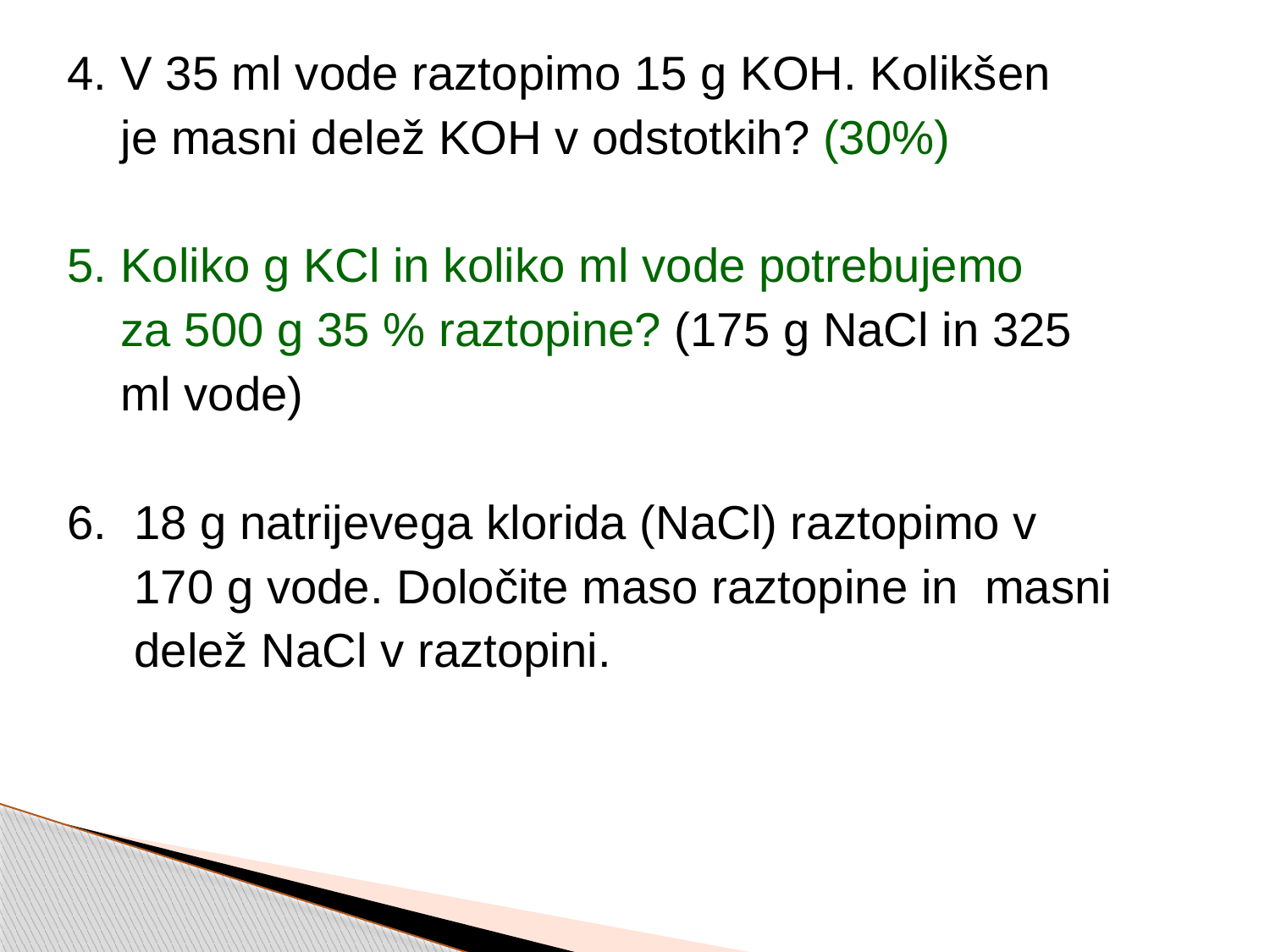

4. V 35 ml vode raztopimo 15 g KOH. Kolikšen
    je masni delež KOH v odstotkih? (30%)

5. Koliko g KCl in koliko ml vode potrebujemo
    za 500 g 35 % raztopine? (175 g NaCl in 325
    ml vode)

6.  18 g natrijevega klorida (NaCl) raztopimo v
     170 g vode. Določite maso raztopine in  masni
     delež NaCl v raztopini.